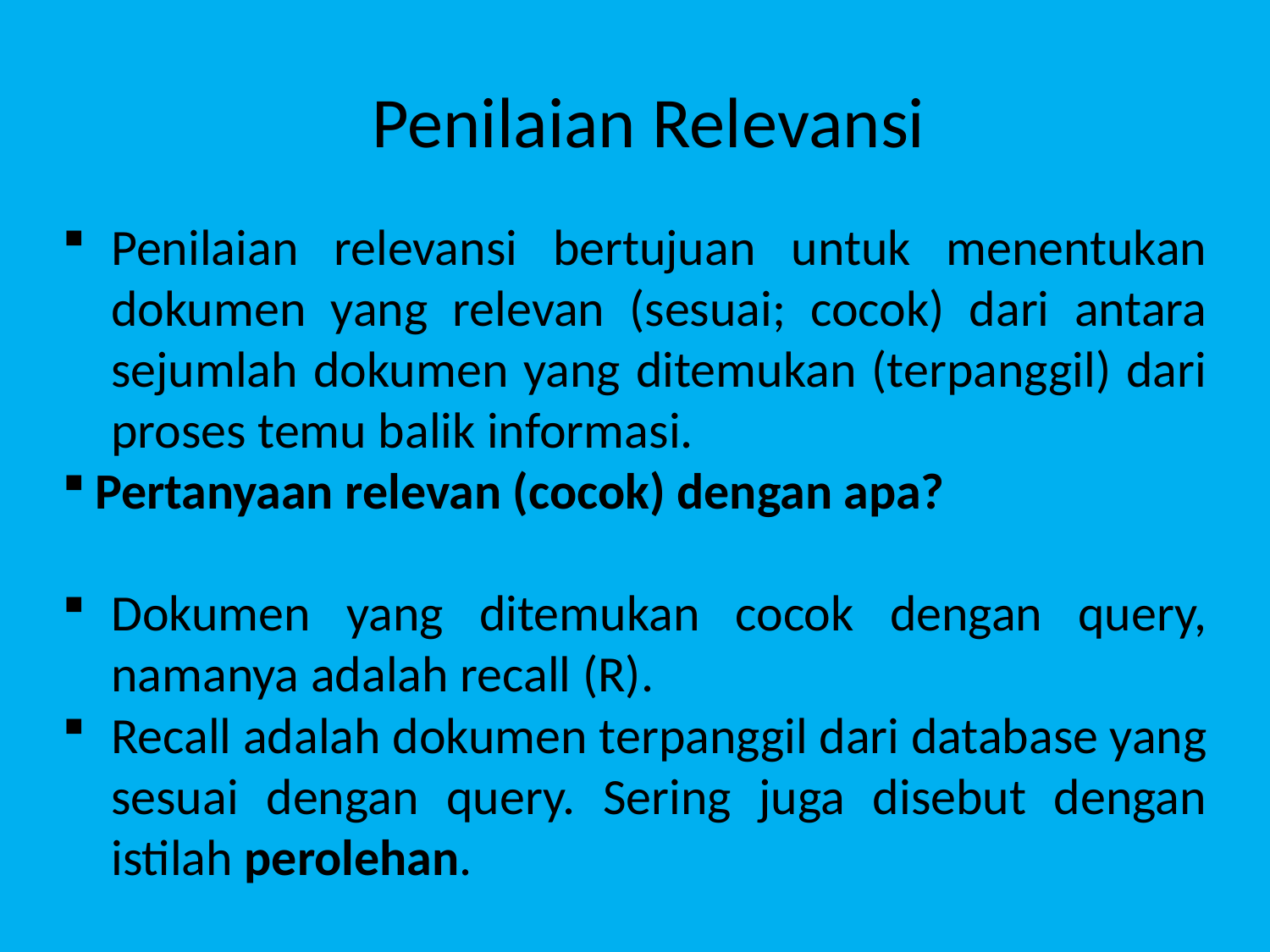

# Penilaian Relevansi
Penilaian relevansi bertujuan untuk menentukan dokumen yang relevan (sesuai; cocok) dari antara sejumlah dokumen yang ditemukan (terpanggil) dari proses temu balik informasi.
 Pertanyaan relevan (cocok) dengan apa?

Dokumen yang ditemukan cocok dengan query, namanya adalah recall (R).
Recall adalah dokumen terpanggil dari database yang sesuai dengan query. Sering juga disebut dengan istilah perolehan.